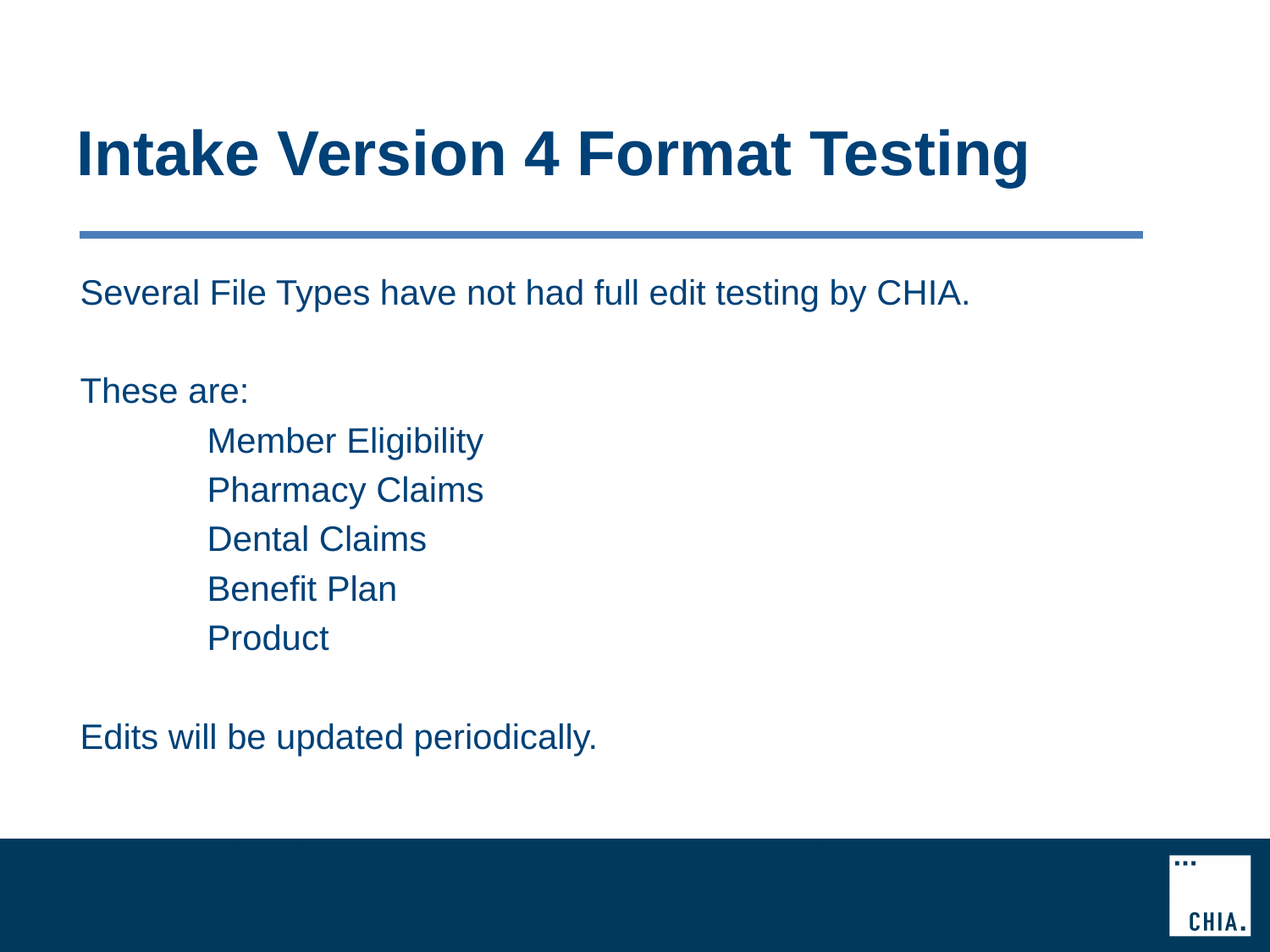

# Intake Version 4 Format Testing
Several File Types have not had full edit testing by CHIA.

These are:
	Member Eligibility
	Pharmacy Claims
	Dental Claims
	Benefit Plan
	Product

Edits will be updated periodically.